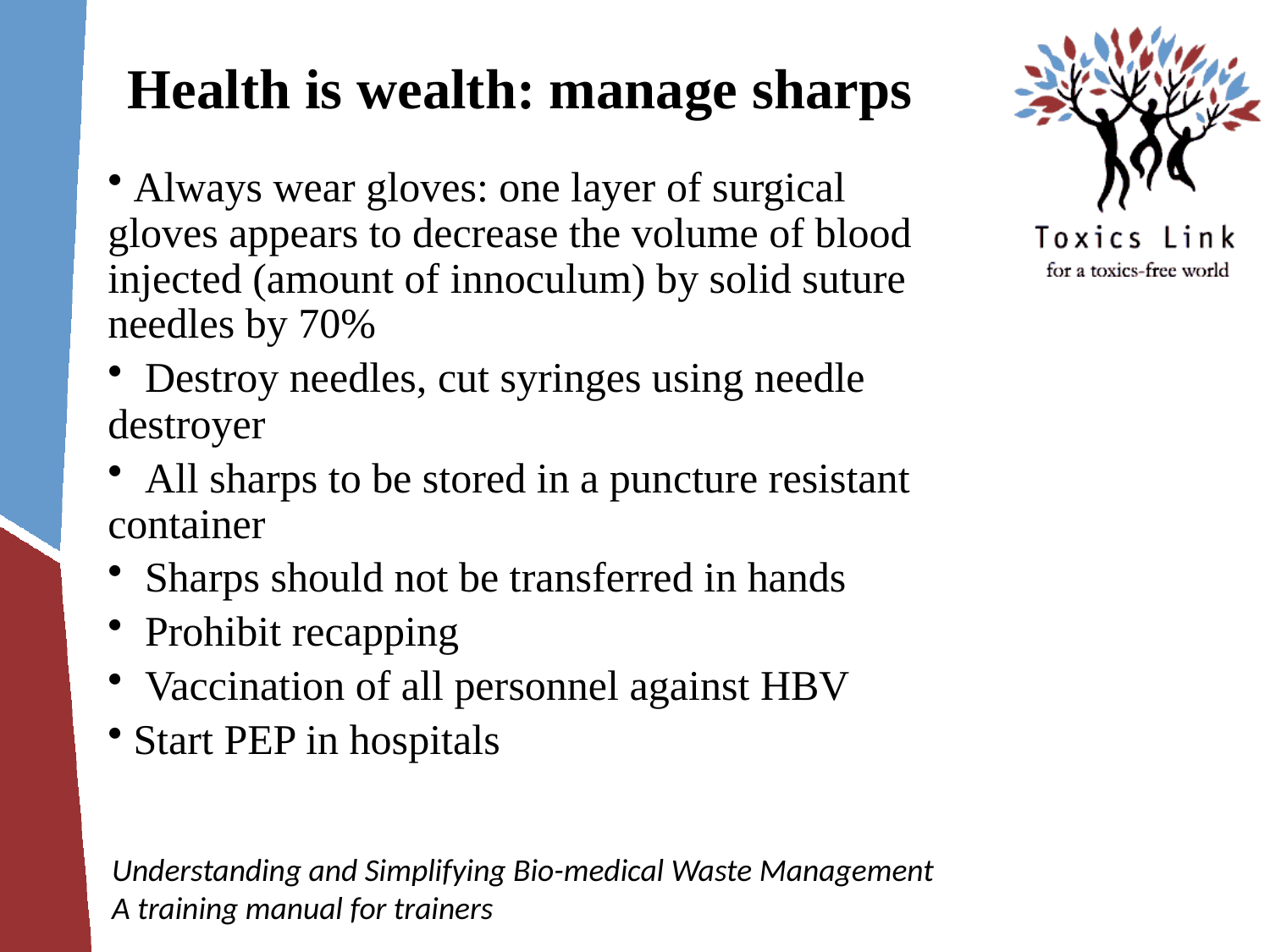

# Health is wealth: manage sharps
 Always wear gloves: one layer of surgical gloves appears to decrease the volume of blood injected (amount of innoculum) by solid suture needles by 70%
 	Destroy needles, cut syringes using needle destroyer
 	All sharps to be stored in a puncture resistant container
 	Sharps should not be transferred in hands
 	Prohibit recapping
 	Vaccination of all personnel against HBV
 Start PEP in hospitals
Understanding and Simplifying Bio-medical Waste Management
A training manual for trainers